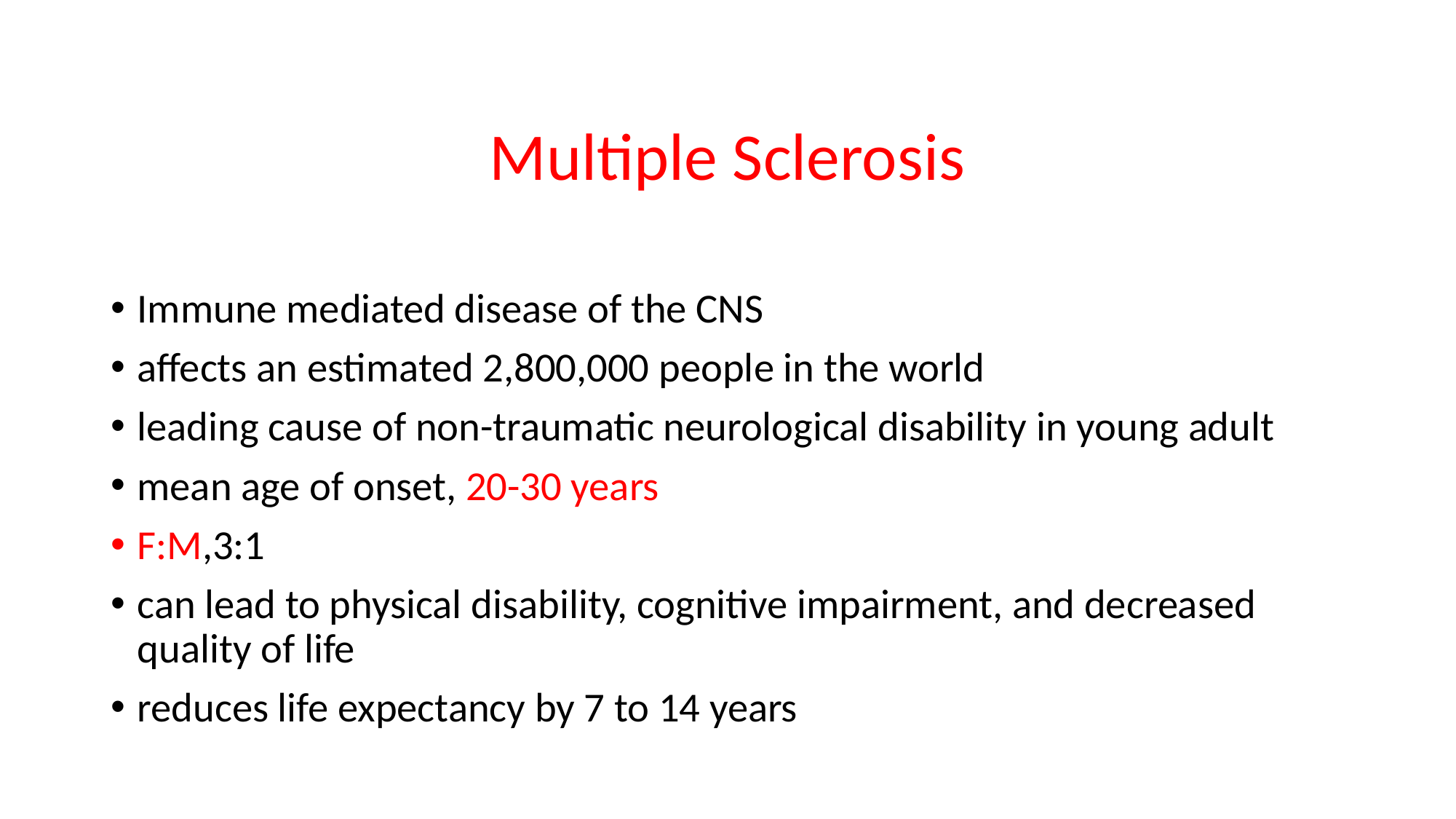

# Multiple Sclerosis

Immune mediated disease of the CNS
affects an estimated 2,800,000 people in the world
leading cause of non-traumatic neurological disability in young adult
mean age of onset, 20-30 years
F:M,3:1
can lead to physical disability, cognitive impairment, and decreased quality of life
reduces life expectancy by 7 to 14 years